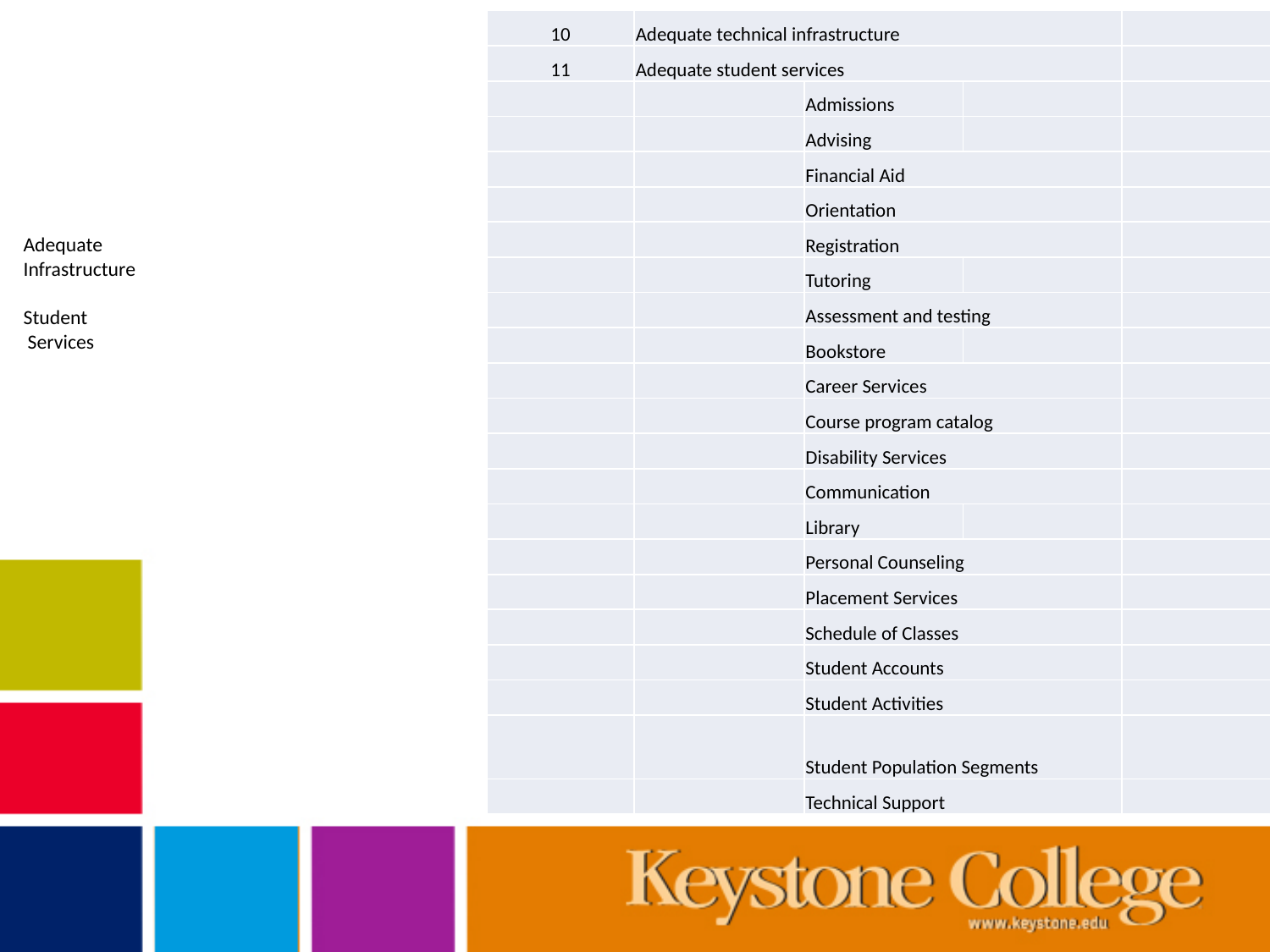

| 10 | Adequate technical infrastructure |  |  |  |
| --- | --- | --- | --- | --- |
| 11 | Adequate student services |  |  |  |
|  |  | Admissions |  |  |
|  |  | Advising |  |  |
|  |  | Financial Aid |  |  |
|  |  | Orientation |  |  |
|  |  | Registration |  |  |
|  |  | Tutoring |  |  |
|  |  | Assessment and testing |  |  |
|  |  | Bookstore |  |  |
|  |  | Career Services |  |  |
|  |  | Course program catalog |  |  |
|  |  | Disability Services |  |  |
|  |  | Communication |  |  |
|  |  | Library |  |  |
|  |  | Personal Counseling |  |  |
|  |  | Placement Services |  |  |
|  |  | Schedule of Classes |  |  |
|  |  | Student Accounts |  |  |
|  |  | Student Activities |  |  |
|  |  | Student Population Segments |  |  |
|  |  | Technical Support |  |  |
# Adequate Infrastructure Student Services